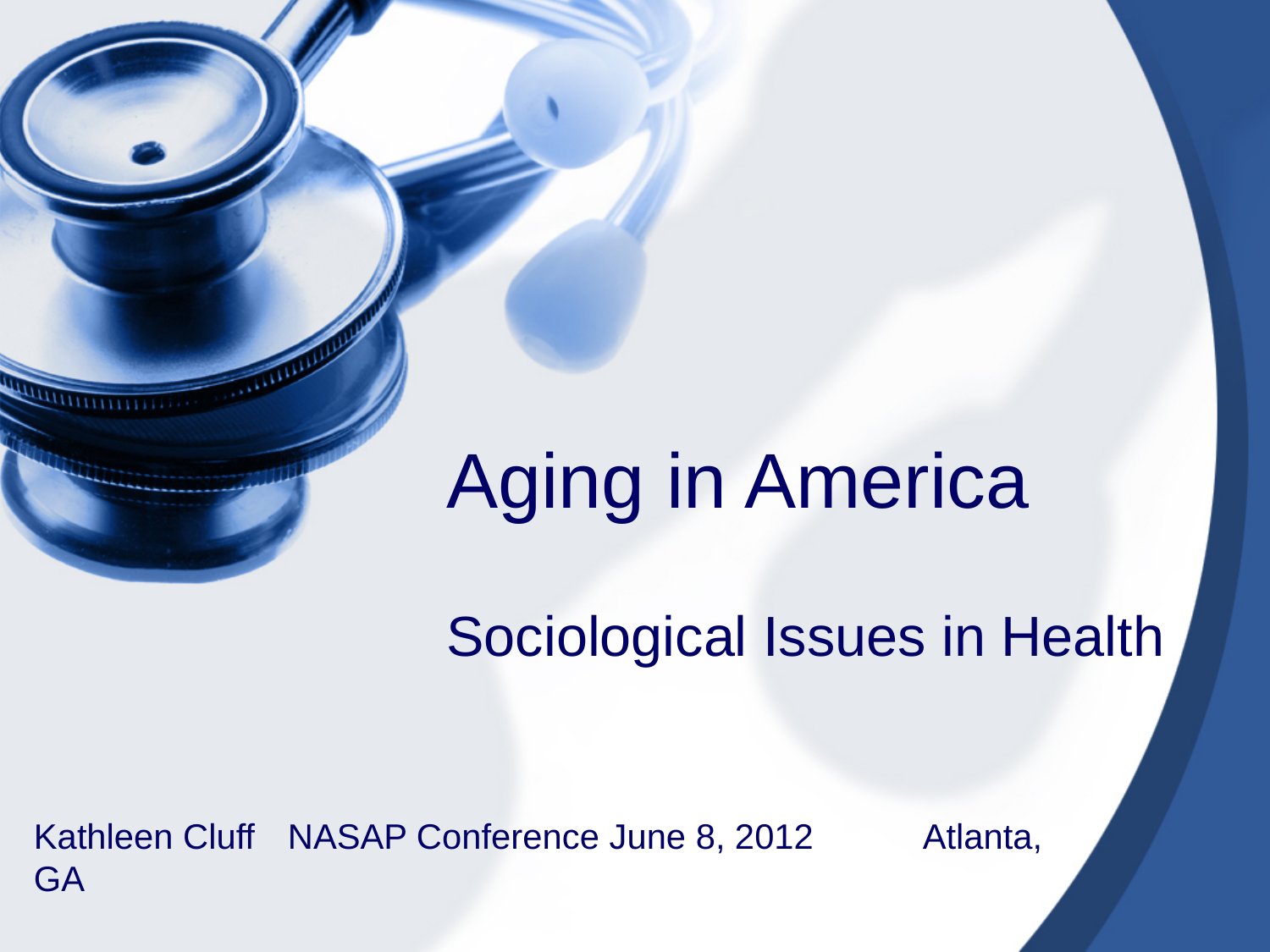

# Aging in America Sociological Issues in Health

Kathleen Cluff 	NASAP Conference June 8, 2012 	Atlanta, GA